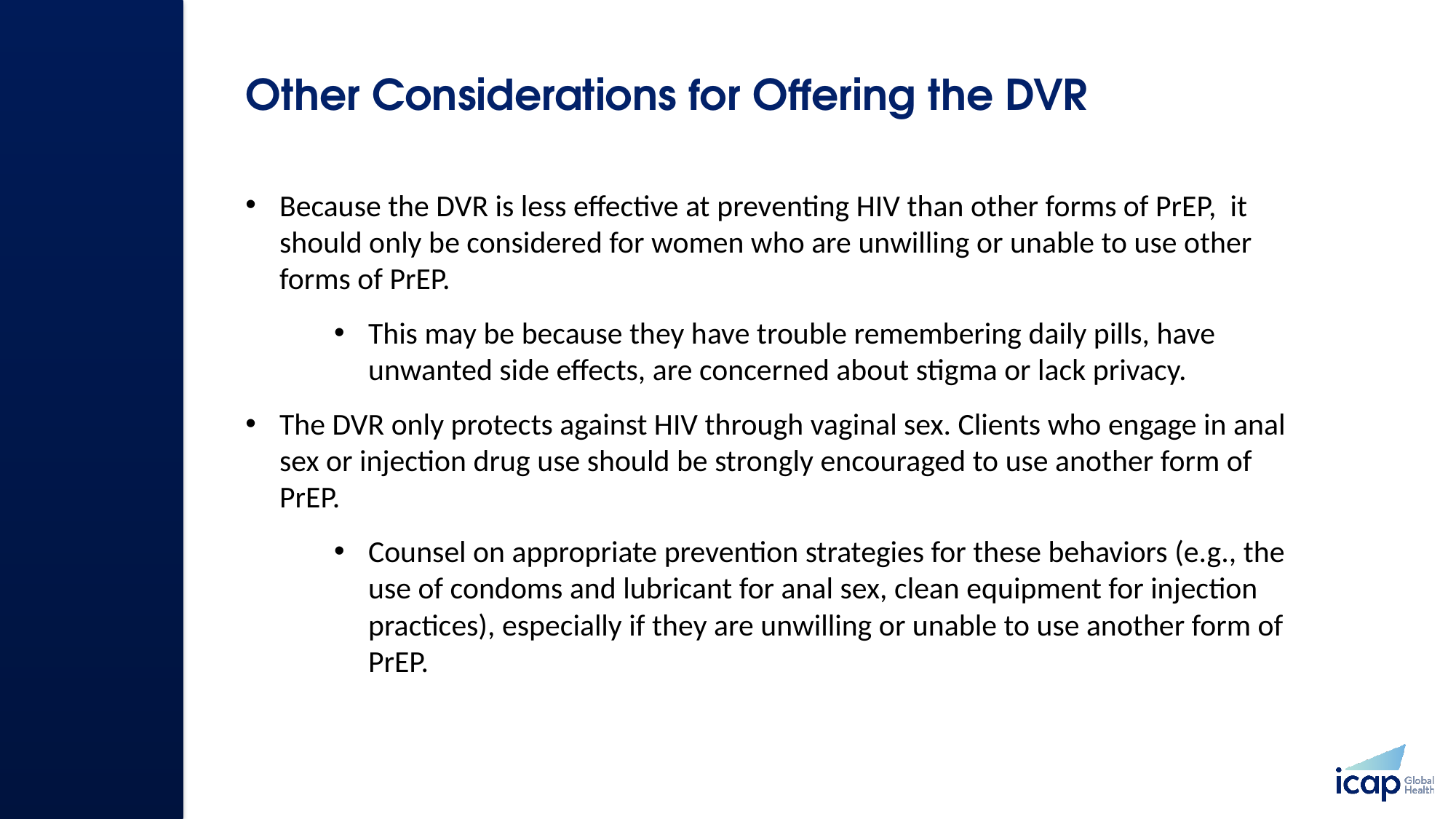

# Other Considerations for Offering the DVR
Because the DVR is less effective at preventing HIV than other forms of PrEP,  it should only be considered for women who are unwilling or unable to use other forms of PrEP.
This may be because they have trouble remembering daily pills, have unwanted side effects, are concerned about stigma or lack privacy.
The DVR only protects against HIV through vaginal sex. Clients who engage in anal sex or injection drug use should be strongly encouraged to use another form of PrEP.
Counsel on appropriate prevention strategies for these behaviors (e.g., the use of condoms and lubricant for anal sex, clean equipment for injection practices), especially if they are unwilling or unable to use another form of PrEP.